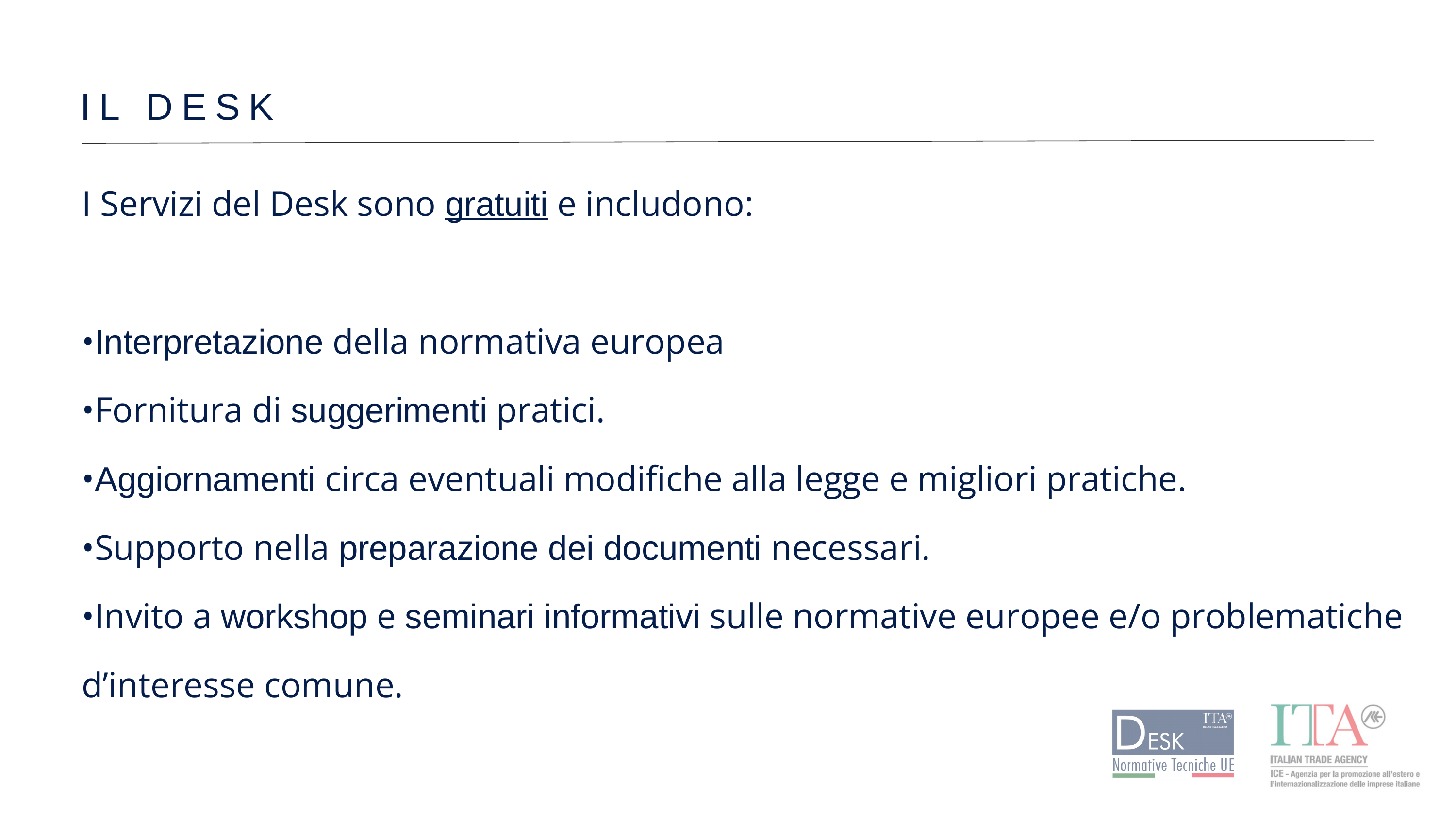

IL DESK

I Servizi del Desk sono gratuiti e includono:

•Interpretazione della normativa europea
•Fornitura di suggerimenti pratici.
•Aggiornamenti circa eventuali modifiche alla legge e migliori pratiche.
•Supporto nella preparazione dei documenti necessari.
•Invito a workshop e seminari informativi sulle normative europee e/o problematiche d’interesse comune.